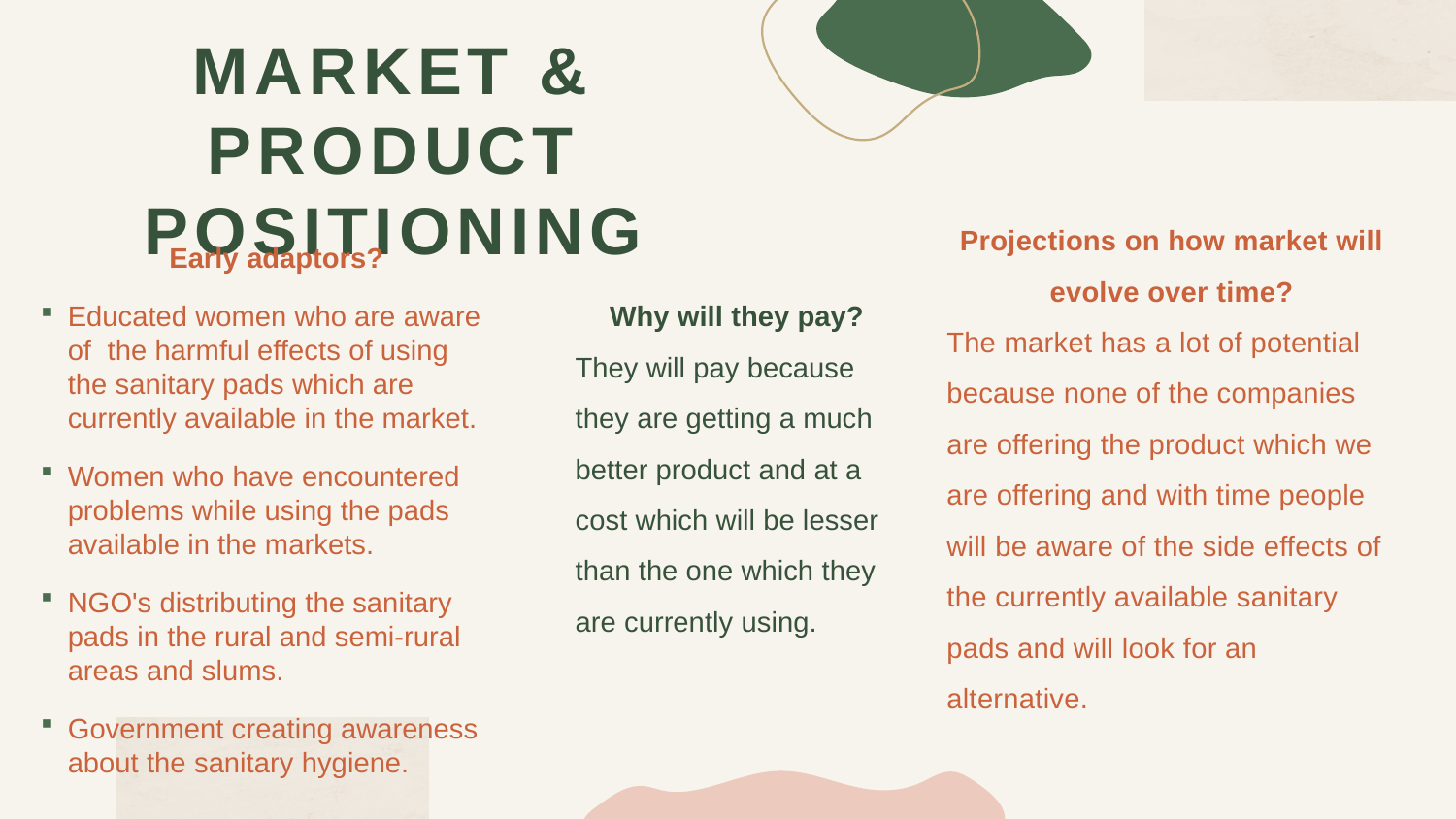

# MARKET & PRODUCT POSITIONING
Projections on how market will evolve over time?
The market has a lot of potential because none of the companies are offering the product which we are offering and with time people will be aware of the side effects of the currently available sanitary pads and will look for an alternative.
Early adaptors?
Educated women who are aware of  the harmful effects of using the sanitary pads which are currently available in the market.
Women who have encountered problems while using the pads available in the markets.
NGO's distributing the sanitary pads in the rural and semi-rural areas and slums.
Government creating awareness about the sanitary hygiene.
 Why will they pay?
They will pay because they are getting a much better product and at a cost which will be lesser than the one which they are currently using.